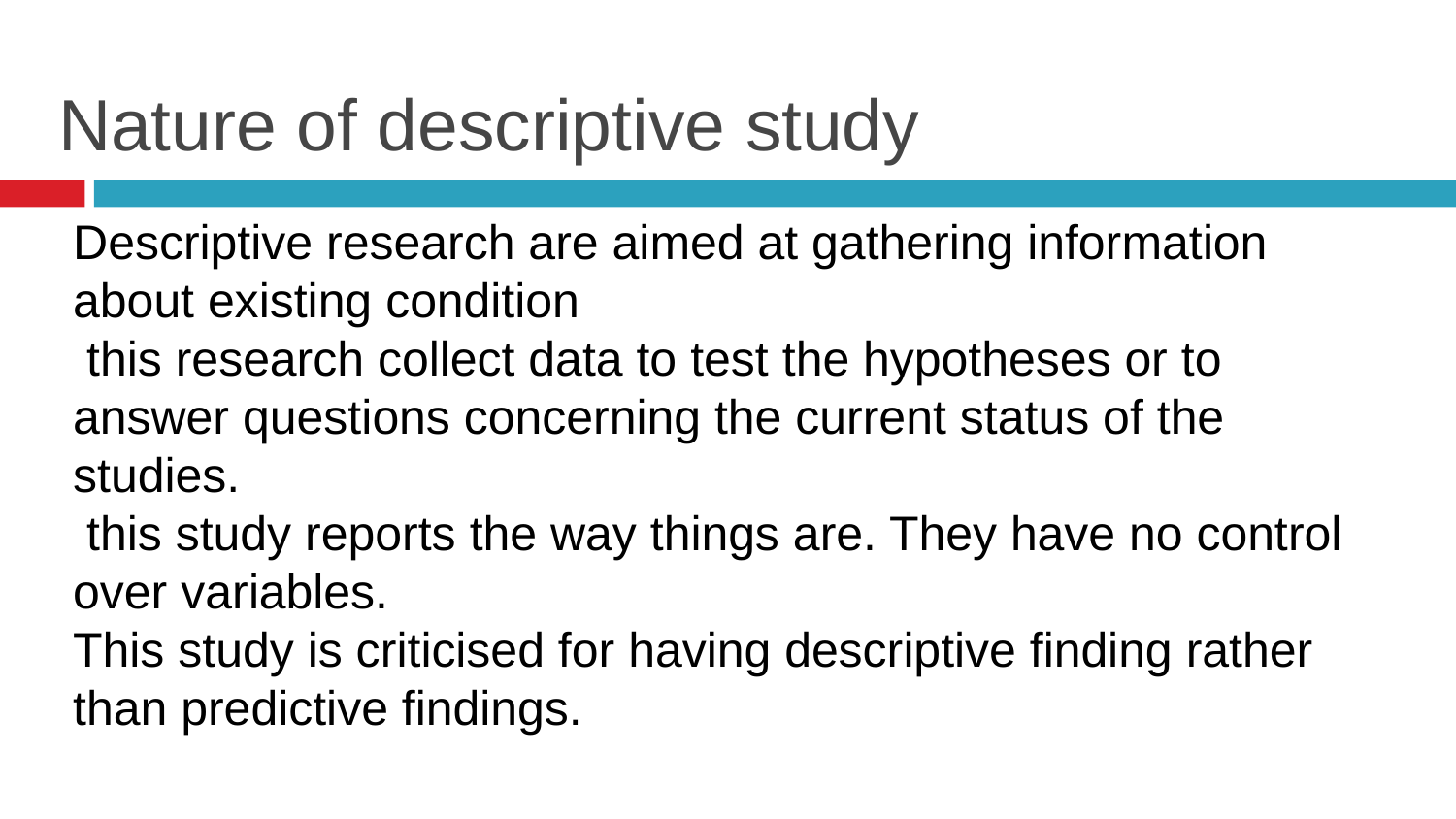

# Nature of descriptive study
Descriptive research are aimed at gathering information about existing condition
 this research collect data to test the hypotheses or to answer questions concerning the current status of the studies.
 this study reports the way things are. They have no control over variables.
This study is criticised for having descriptive finding rather than predictive findings.